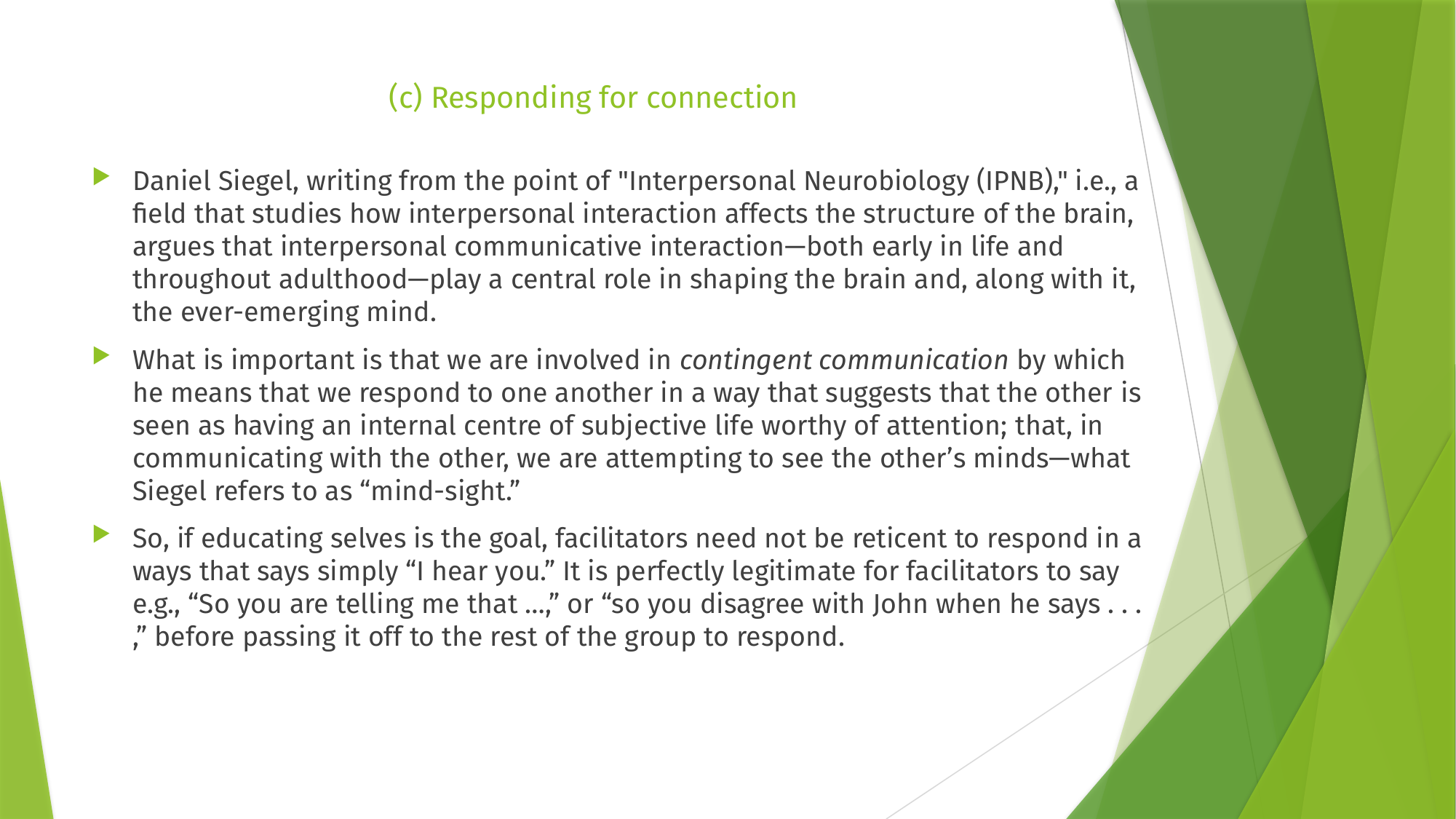

# (c) Responding for connection
Daniel Siegel, writing from the point of "Interpersonal Neurobiology (IPNB)," i.e., a field that studies how interpersonal interaction affects the structure of the brain, argues that interpersonal communicative interaction—both early in life and throughout adulthood—play a central role in shaping the brain and, along with it, the ever-emerging mind.
What is important is that we are involved in contingent communication by which he means that we respond to one another in a way that suggests that the other is seen as having an internal centre of subjective life worthy of attention; that, in communicating with the other, we are attempting to see the other’s minds—what Siegel refers to as “mind-sight.”
So, if educating selves is the goal, facilitators need not be reticent to respond in a ways that says simply “I hear you.” It is perfectly legitimate for facilitators to say e.g., “So you are telling me that …,” or “so you disagree with John when he says . . . ,” before passing it off to the rest of the group to respond.